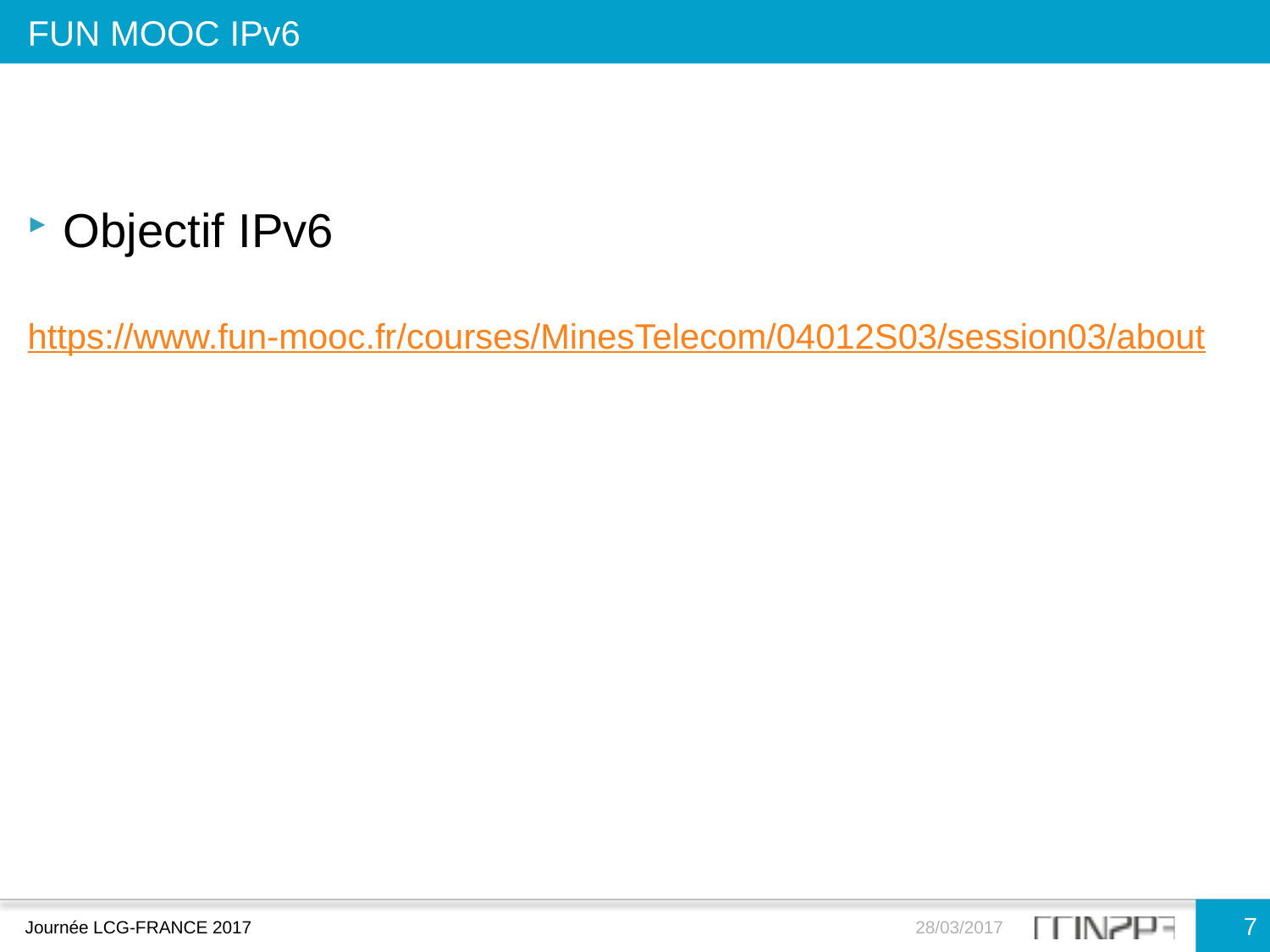

FUN MOOC IPv6

Objectif IPv6

https://www.fun-mooc.fr/courses/MinesTelecom/04012S03/session03/about

7
Journée LCG-FRANCE 2017
28/03/2017